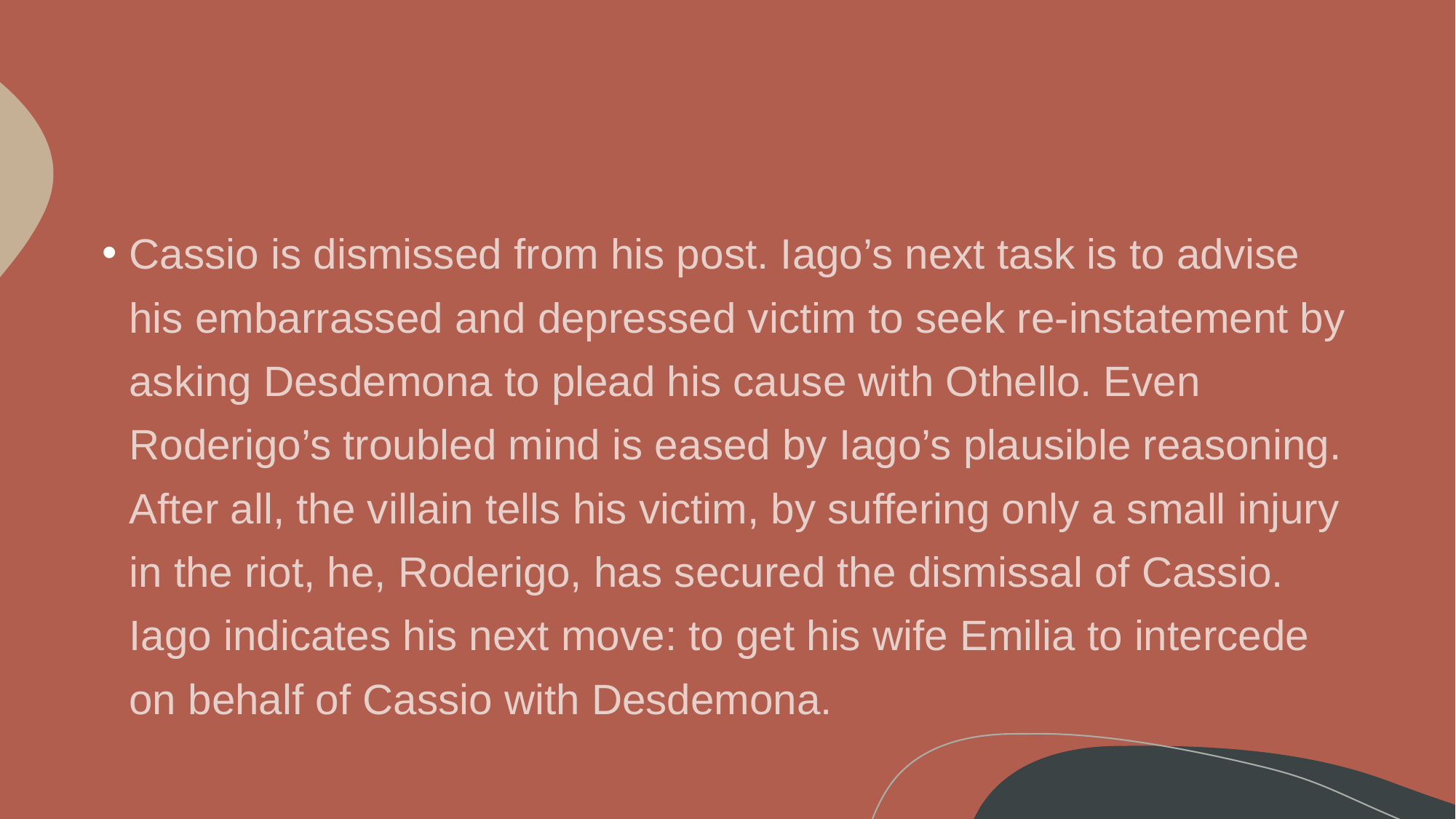

#
Cassio is dismissed from his post. Iago’s next task is to advise his embarrassed and depressed victim to seek re-instatement by asking Desdemona to plead his cause with Othello. Even Roderigo’s troubled mind is eased by Iago’s plausible reasoning. After all, the villain tells his victim, by suffering only a small injury in the riot, he, Roderigo, has secured the dismissal of Cassio. Iago indicates his next move: to get his wife Emilia to intercede on behalf of Cassio with Desdemona.